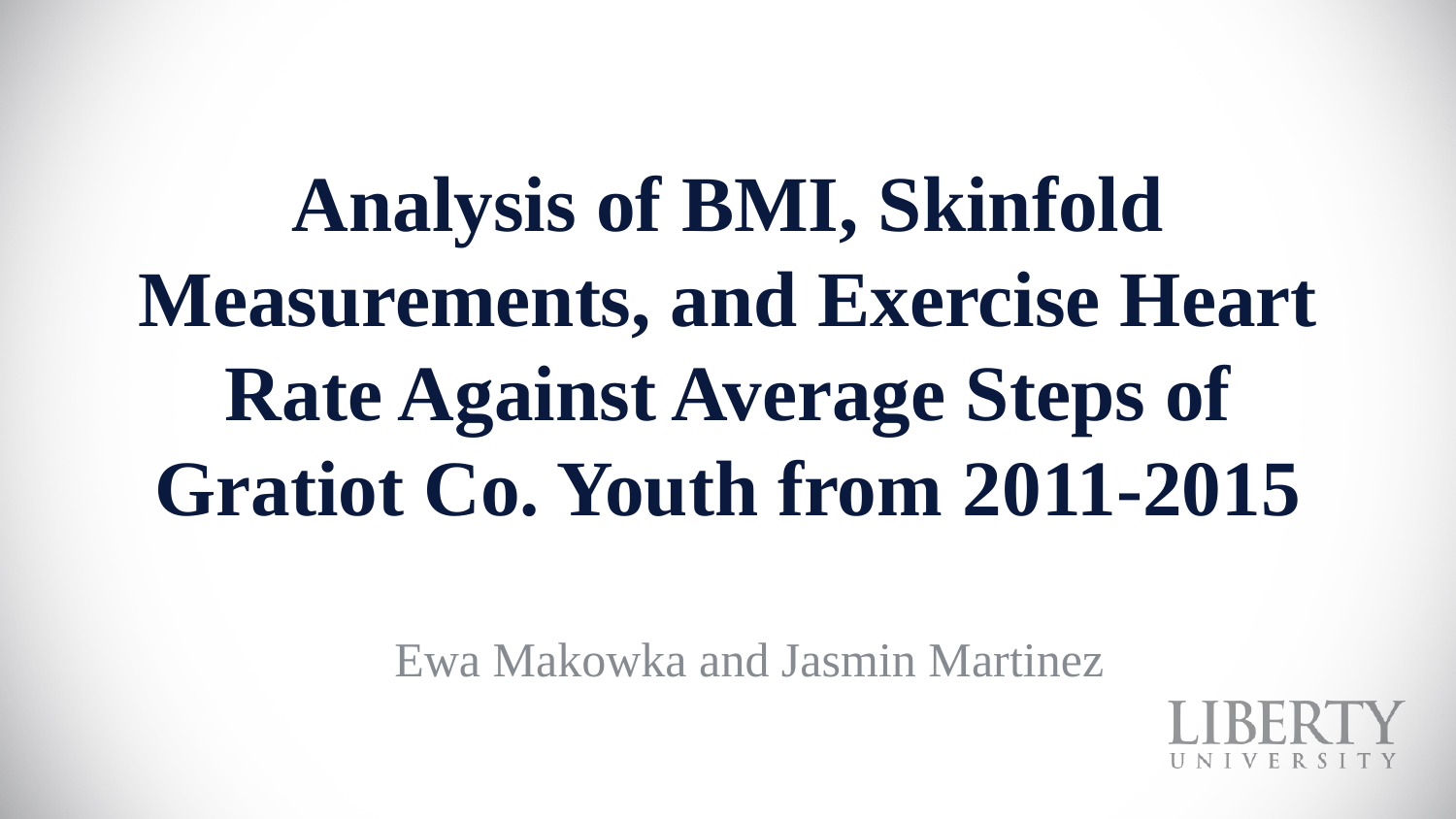

# Analysis of BMI, Skinfold Measurements, and Exercise Heart Rate Against Average Steps of Gratiot Co. Youth from 2011-2015
Ewa Makowka and Jasmin Martinez